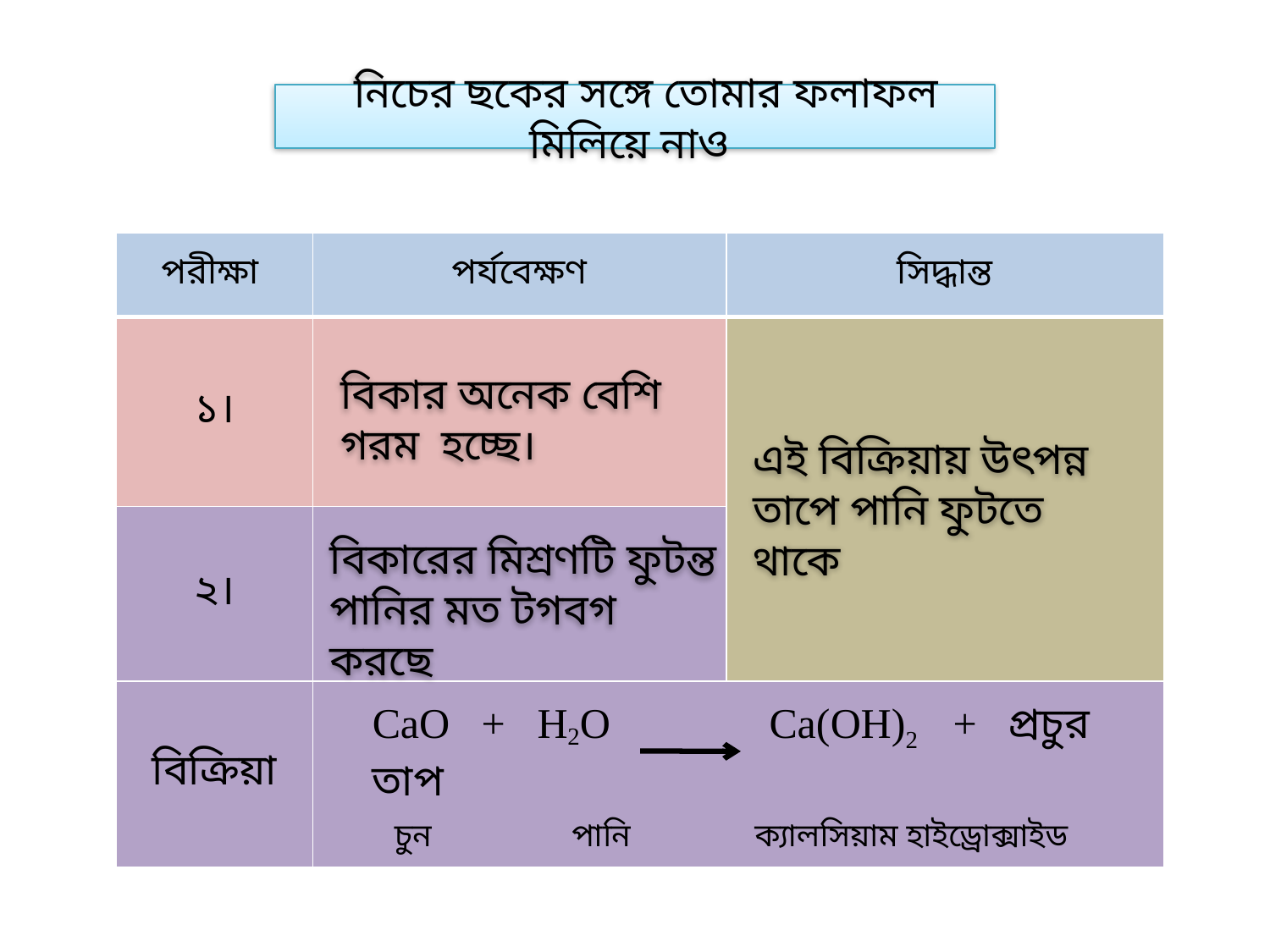

নিচের ছকের সঙ্গে তোমার ফলাফল মিলিয়ে নাও
| পরীক্ষা | পর্যবেক্ষণ | সিদ্ধান্ত |
| --- | --- | --- |
| ১। |  |  |
| ২। |  |  |
| বিক্রিয়া |  |  |
বিকার অনেক বেশি গরম  হচ্ছে।
এই বিক্রিয়ায় উৎপন্ন তাপে পানি ফুটতে থাকে
বিকারের মিশ্রণটি ফুটন্ত পানির মত টগবগ করছে

CaO   +   H2O               Ca(OH)2     +   প্রচুর তাপ
  চুন                 পানি               ক্যালসিয়াম হাইড্রোক্সাইড